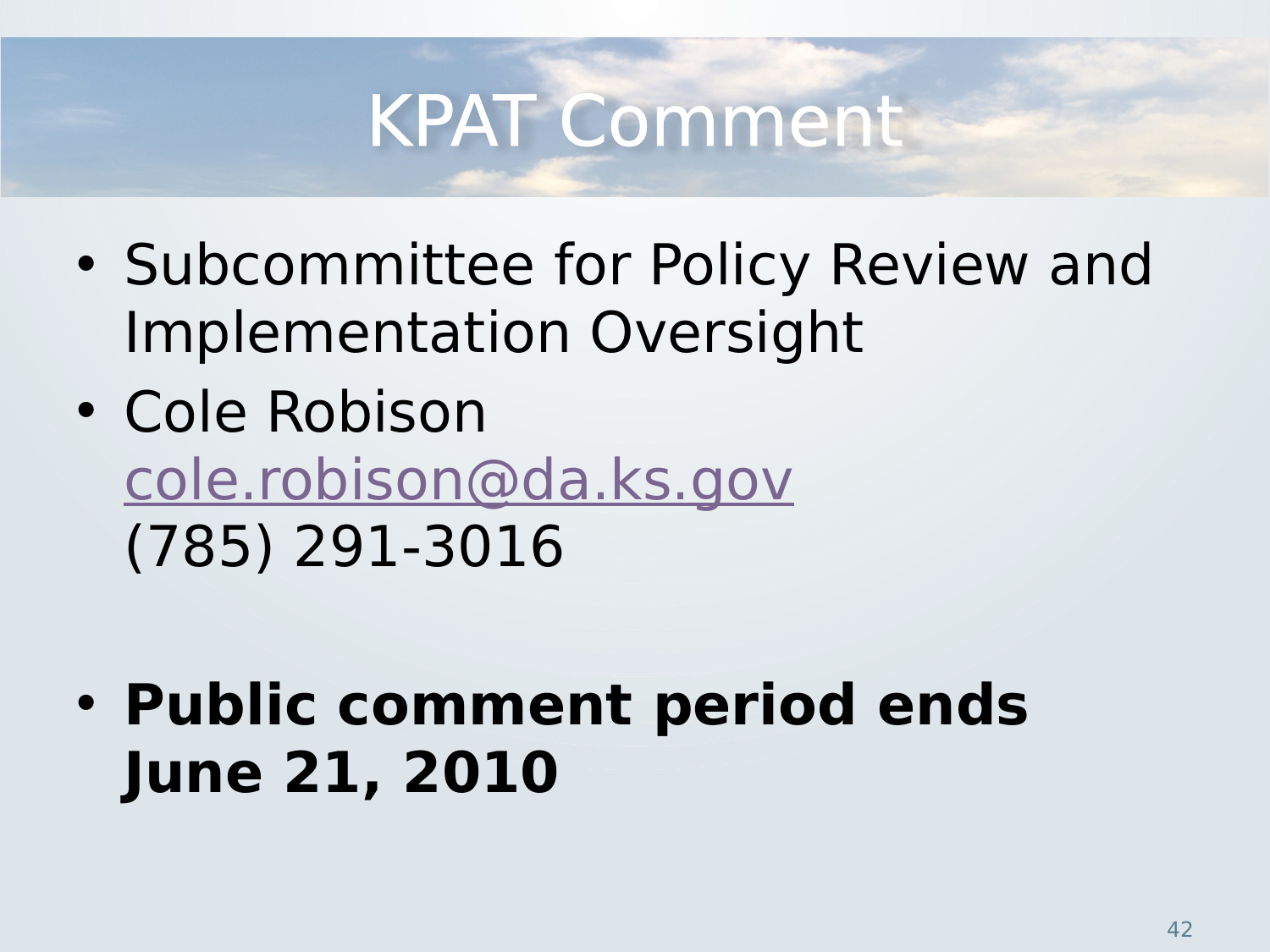

# KPAT Comment
Subcommittee for Policy Review and Implementation Oversight
Cole Robison
cole.robison@da.ks.gov
(785) 291-3016

Public comment period ends
June 21, 2010
42